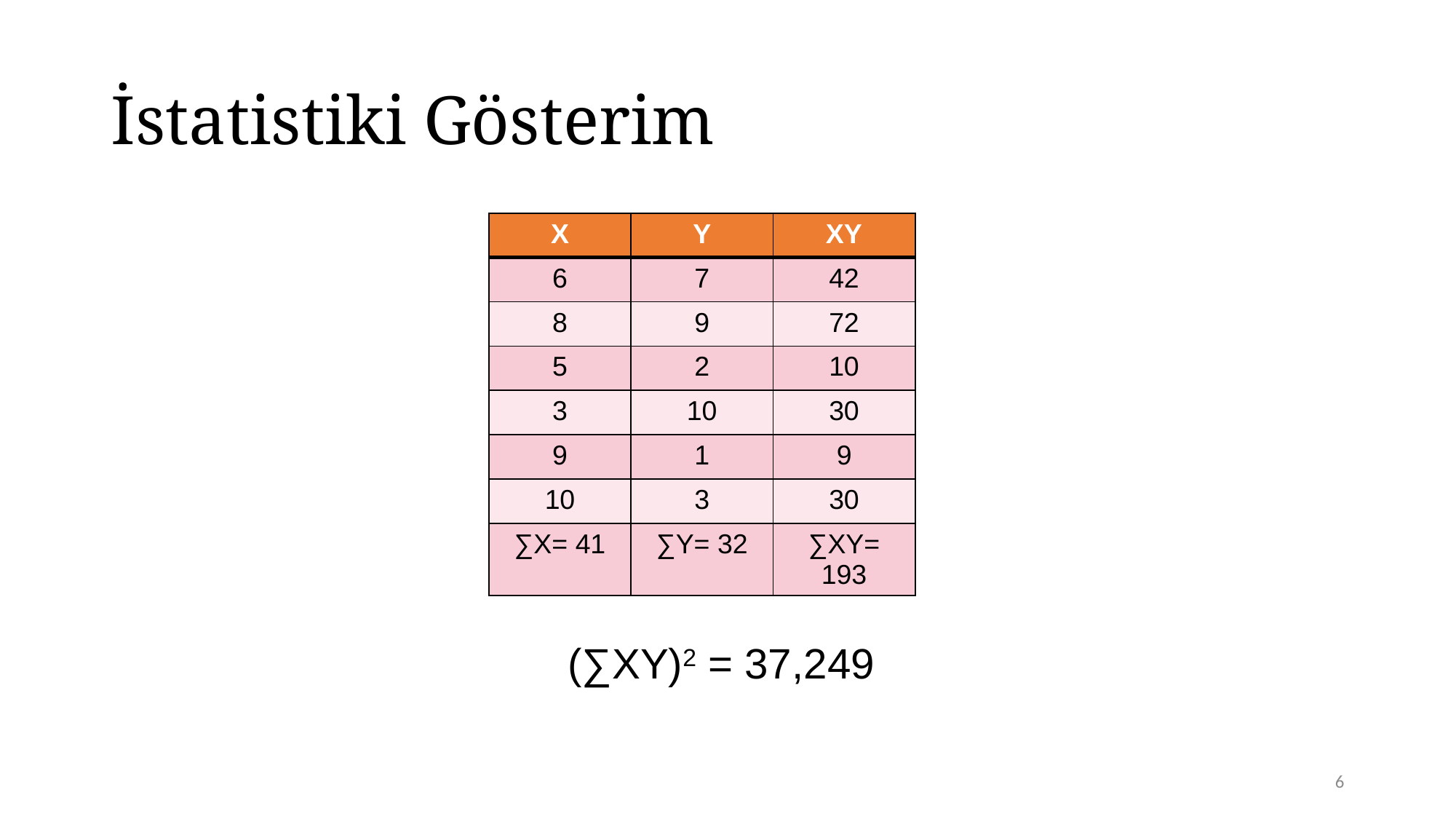

# İstatistiki Gösterim
| X | Y | XY |
| --- | --- | --- |
| 6 | 7 | 42 |
| 8 | 9 | 72 |
| 5 | 2 | 10 |
| 3 | 10 | 30 |
| 9 | 1 | 9 |
| 10 | 3 | 30 |
| ∑X= 41 | ∑Y= 32 | ∑XY= 193 |
(∑XY)2 = 37,249
6